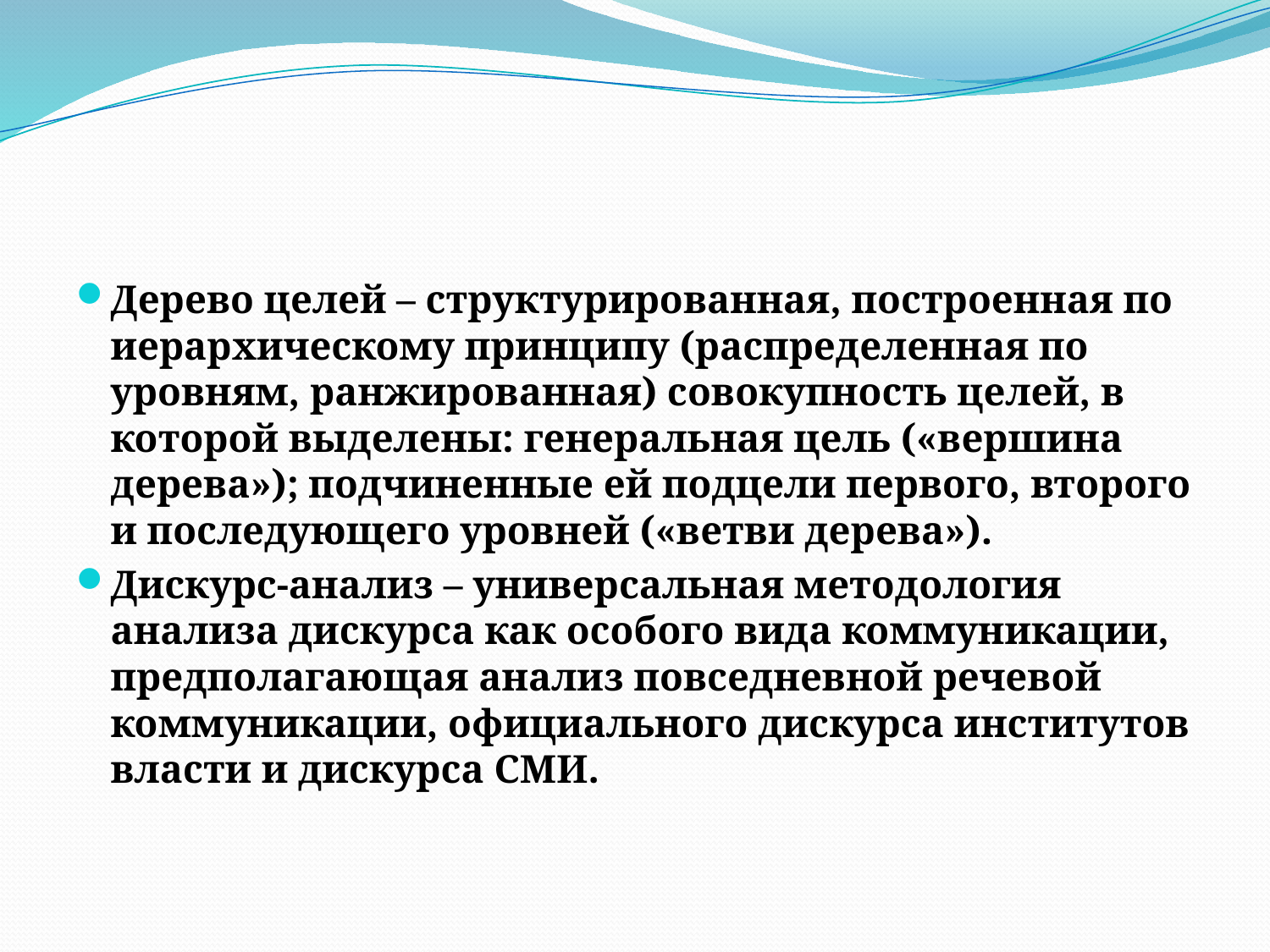

#
Дерево целей – структурированная, построенная по иерархическому принципу (распределенная по уровням, ранжированная) совокупность целей, в которой выделены: генеральная цель («вершина дерева»); подчиненные ей подцели первого, второго и последующего уровней («ветви дерева»).
Дискурс-анализ – универсальная методология анализа дискурса как особого вида коммуникации, предполагающая анализ повседневной речевой коммуникации, официального дискурса институтов власти и дискурса СМИ.